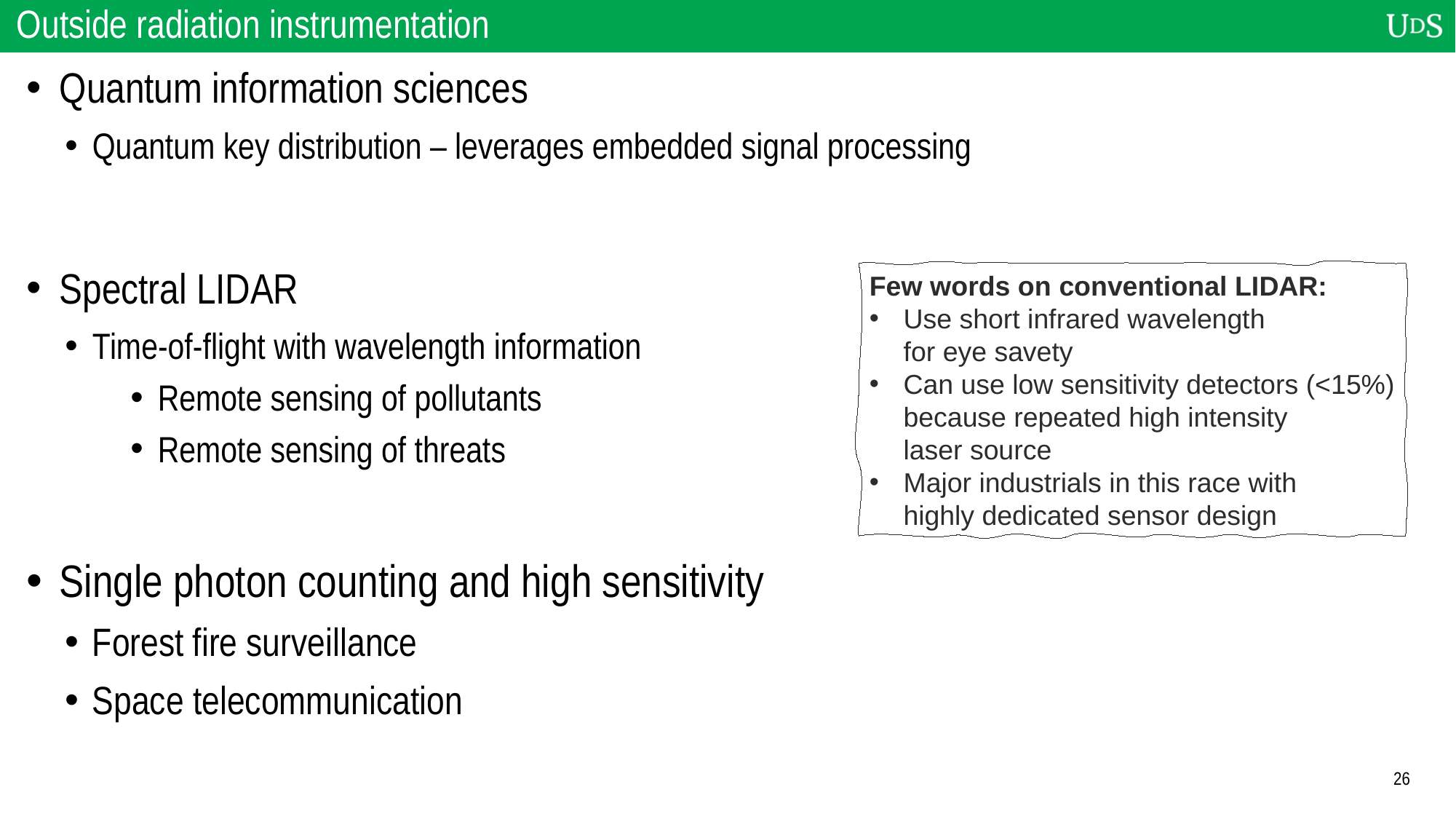

# Outside radiation instrumentation
Quantum information sciences
Quantum key distribution – leverages embedded signal processing

Spectral LIDAR
Time-of-flight with wavelength information
Remote sensing of pollutants
Remote sensing of threats

Single photon counting and high sensitivity
Forest fire surveillance
Space telecommunication
Few words on conventional LIDAR:
Use short infrared wavelength
for eye savety
Can use low sensitivity detectors (<15%)
because repeated high intensity
laser source
Major industrials in this race with
highly dedicated sensor design
26